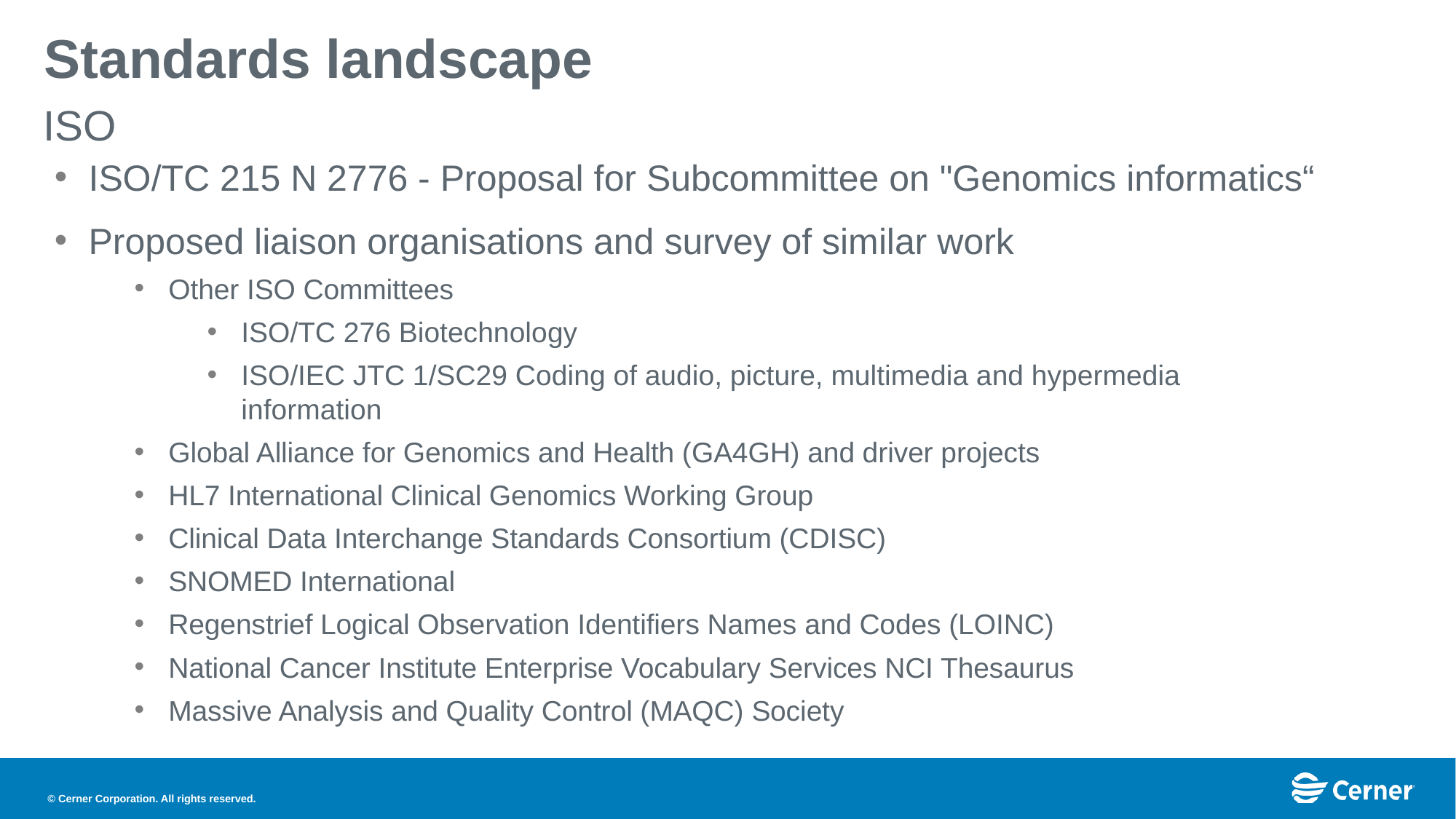

# Standards landscape
ISO
ISO/TC 215 N 2776 - Proposal for Subcommittee on "Genomics informatics“
Proposed liaison organisations and survey of similar work
Other ISO Committees
ISO/TC 276 Biotechnology
ISO/IEC JTC 1/SC29 Coding of audio, picture, multimedia and hypermedia information
Global Alliance for Genomics and Health (GA4GH) and driver projects
HL7 International Clinical Genomics Working Group
Clinical Data Interchange Standards Consortium (CDISC)
SNOMED International
Regenstrief Logical Observation Identifiers Names and Codes (LOINC)
National Cancer Institute Enterprise Vocabulary Services NCI Thesaurus
Massive Analysis and Quality Control (MAQC) Society